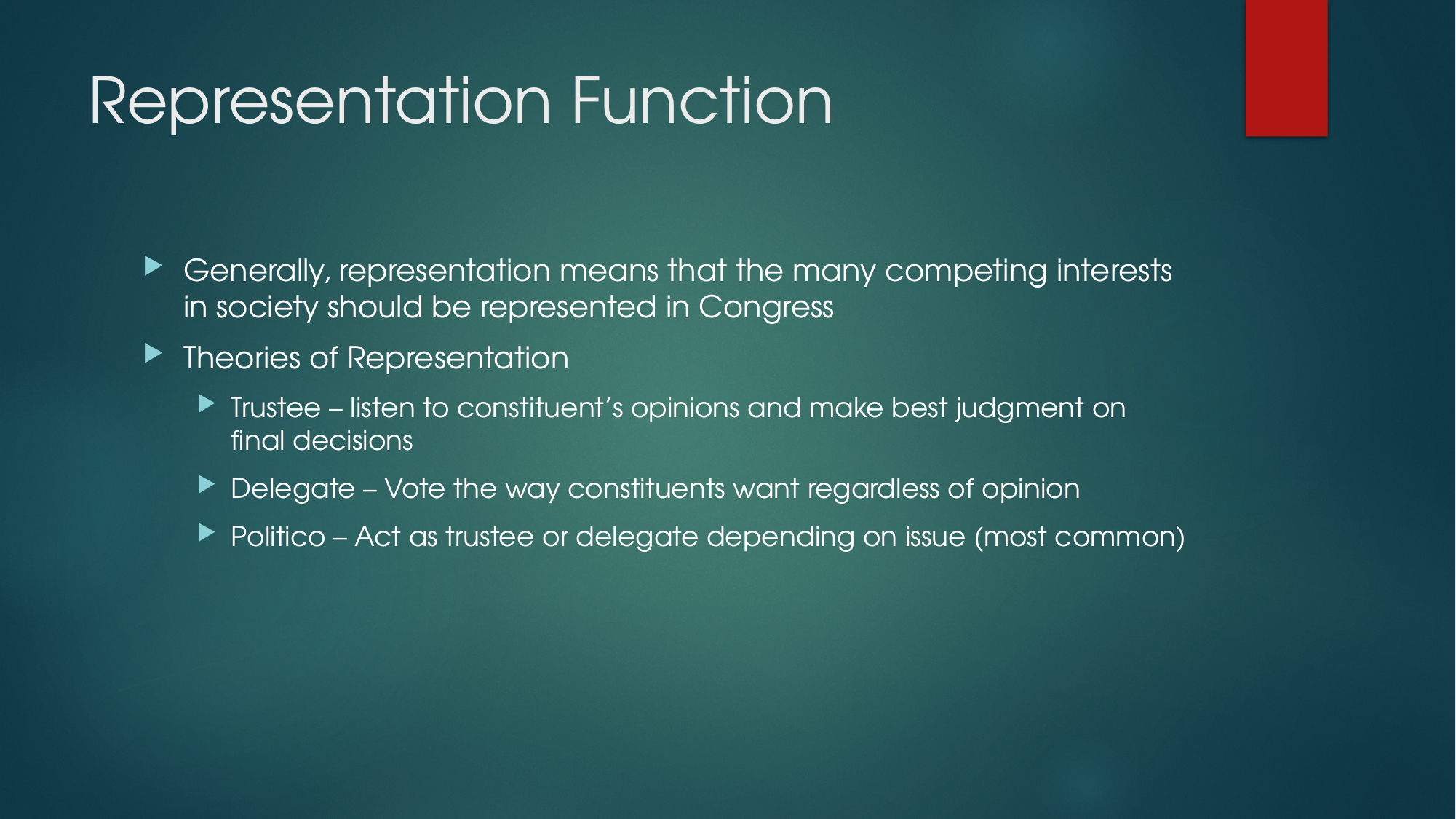

# Representation Function
Generally, representation means that the many competing interests in society should be represented in Congress
Theories of Representation
Trustee – listen to constituent’s opinions and make best judgment on final decisions
Delegate – Vote the way constituents want regardless of opinion
Politico – Act as trustee or delegate depending on issue (most common)